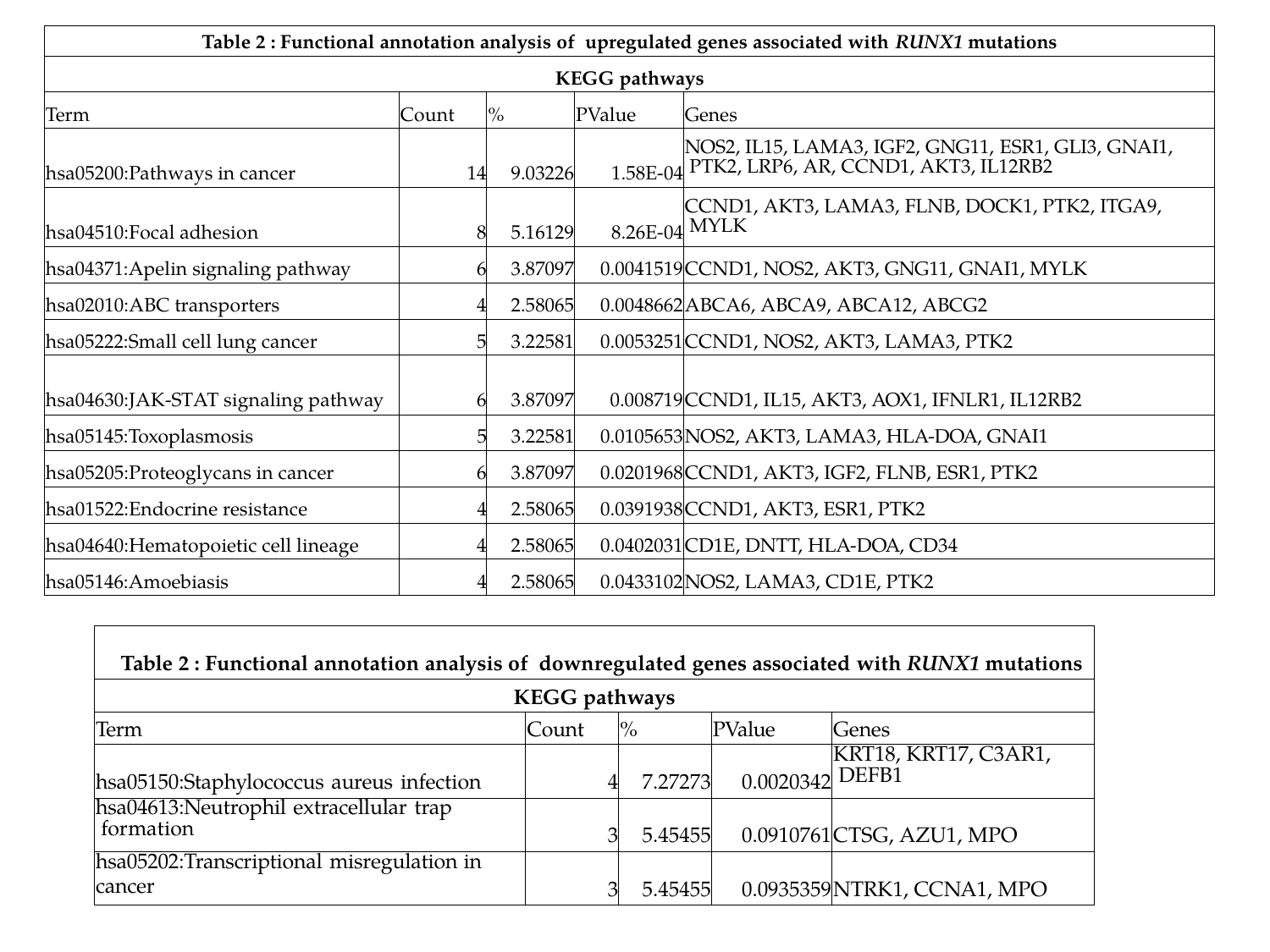

| Table 2 : Functional annotation analysis of upregulated genes associated with RUNX1 mutations |  |  |  |  |
| --- | --- | --- | --- | --- |
| KEGG pathways |  |  |  |  |
| Term | Count | % | PValue | Genes |
| hsa05200:Pathways in cancer | 14 | 9.03226 | 1.58E-04 | NOS2, IL15, LAMA3, IGF2, GNG11, ESR1, GLI3, GNAI1, PTK2, LRP6, AR, CCND1, AKT3, IL12RB2 |
| hsa04510:Focal adhesion | 8 | 5.16129 | 8.26E-04 | CCND1, AKT3, LAMA3, FLNB, DOCK1, PTK2, ITGA9, MYLK |
| hsa04371:Apelin signaling pathway | 6 | 3.87097 | 0.0041519 | CCND1, NOS2, AKT3, GNG11, GNAI1, MYLK |
| hsa02010:ABC transporters | 4 | 2.58065 | 0.0048662 | ABCA6, ABCA9, ABCA12, ABCG2 |
| hsa05222:Small cell lung cancer | 5 | 3.22581 | 0.0053251 | CCND1, NOS2, AKT3, LAMA3, PTK2 |
| hsa04630:JAK-STAT signaling pathway | 6 | 3.87097 | 0.008719 | CCND1, IL15, AKT3, AOX1, IFNLR1, IL12RB2 |
| hsa05145:Toxoplasmosis | 5 | 3.22581 | 0.0105653 | NOS2, AKT3, LAMA3, HLA-DOA, GNAI1 |
| hsa05205:Proteoglycans in cancer | 6 | 3.87097 | 0.0201968 | CCND1, AKT3, IGF2, FLNB, ESR1, PTK2 |
| hsa01522:Endocrine resistance | 4 | 2.58065 | 0.0391938 | CCND1, AKT3, ESR1, PTK2 |
| hsa04640:Hematopoietic cell lineage | 4 | 2.58065 | 0.0402031 | CD1E, DNTT, HLA-DOA, CD34 |
| hsa05146:Amoebiasis | 4 | 2.58065 | 0.0433102 | NOS2, LAMA3, CD1E, PTK2 |
| Table 2 : Functional annotation analysis of downregulated genes associated with RUNX1 mutations |  |  |  |  |
| --- | --- | --- | --- | --- |
| KEGG pathways |  |  |  |  |
| Term | Count | % | PValue | Genes |
| hsa05150:Staphylococcus aureus infection | 4 | 7.27273 | 0.0020342 | KRT18, KRT17, C3AR1, DEFB1 |
| hsa04613:Neutrophil extracellular trap formation | 3 | 5.45455 | 0.0910761 | CTSG, AZU1, MPO |
| hsa05202:Transcriptional misregulation in cancer | 3 | 5.45455 | 0.0935359 | NTRK1, CCNA1, MPO |